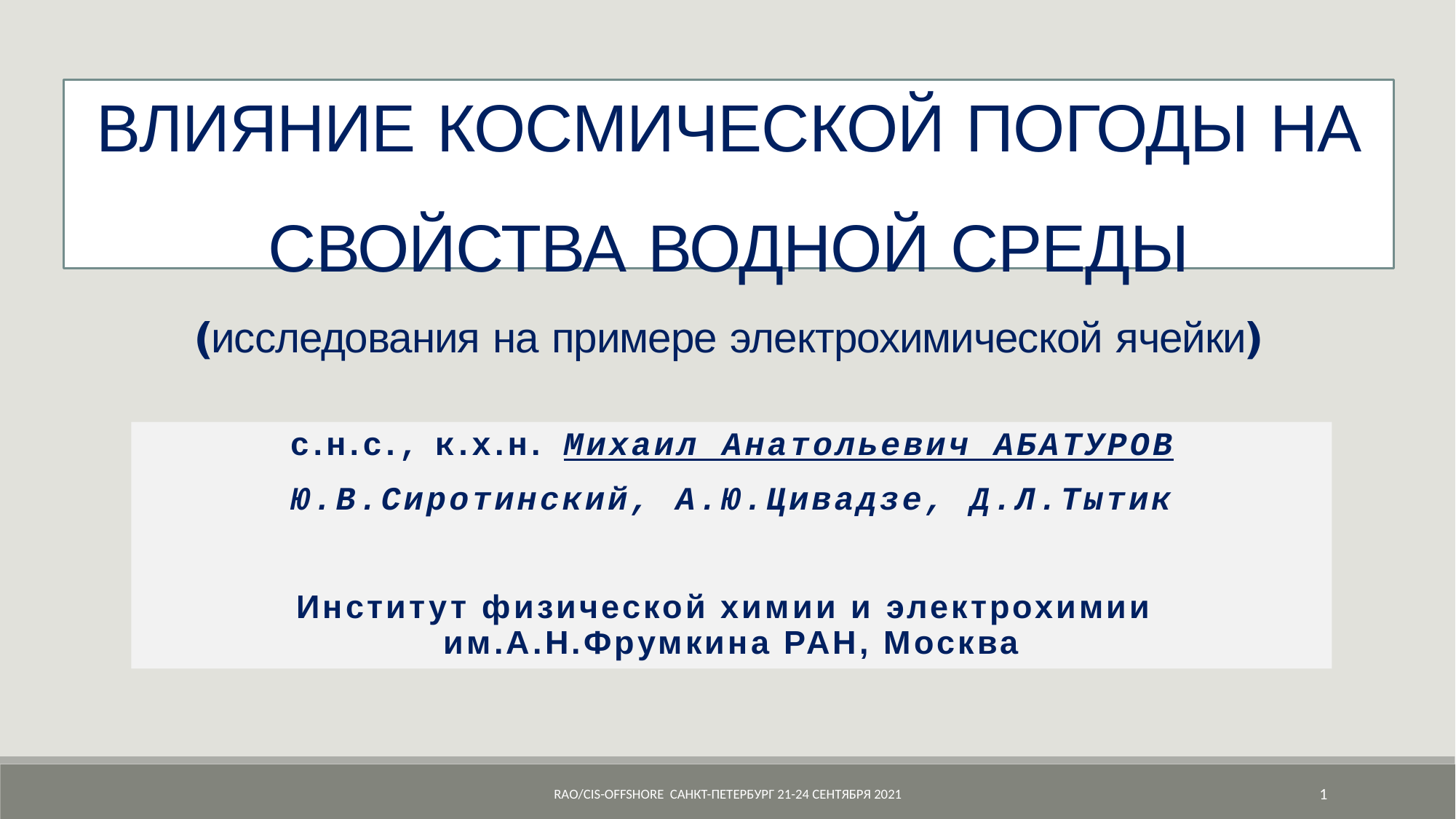

# ВЛИЯНИЕ КОСМИЧЕСКОЙ ПОГОДЫ НА СВОЙСТВА ВОДНОЙ СРЕДЫ (исследования на примере электрохимической ячейки)
с.н.с., к.х.н. Михаил Анатольевич АБАТУРОВ
Ю.В.Сиротинский, А.Ю.Цивадзе, Д.Л.Тытик

Институт физической химии и электрохимии
им.А.Н.Фрумкина РАН, Москва
RAO/CIS-Offshore  Санкт-петербург 21-24 сентября 2021
1